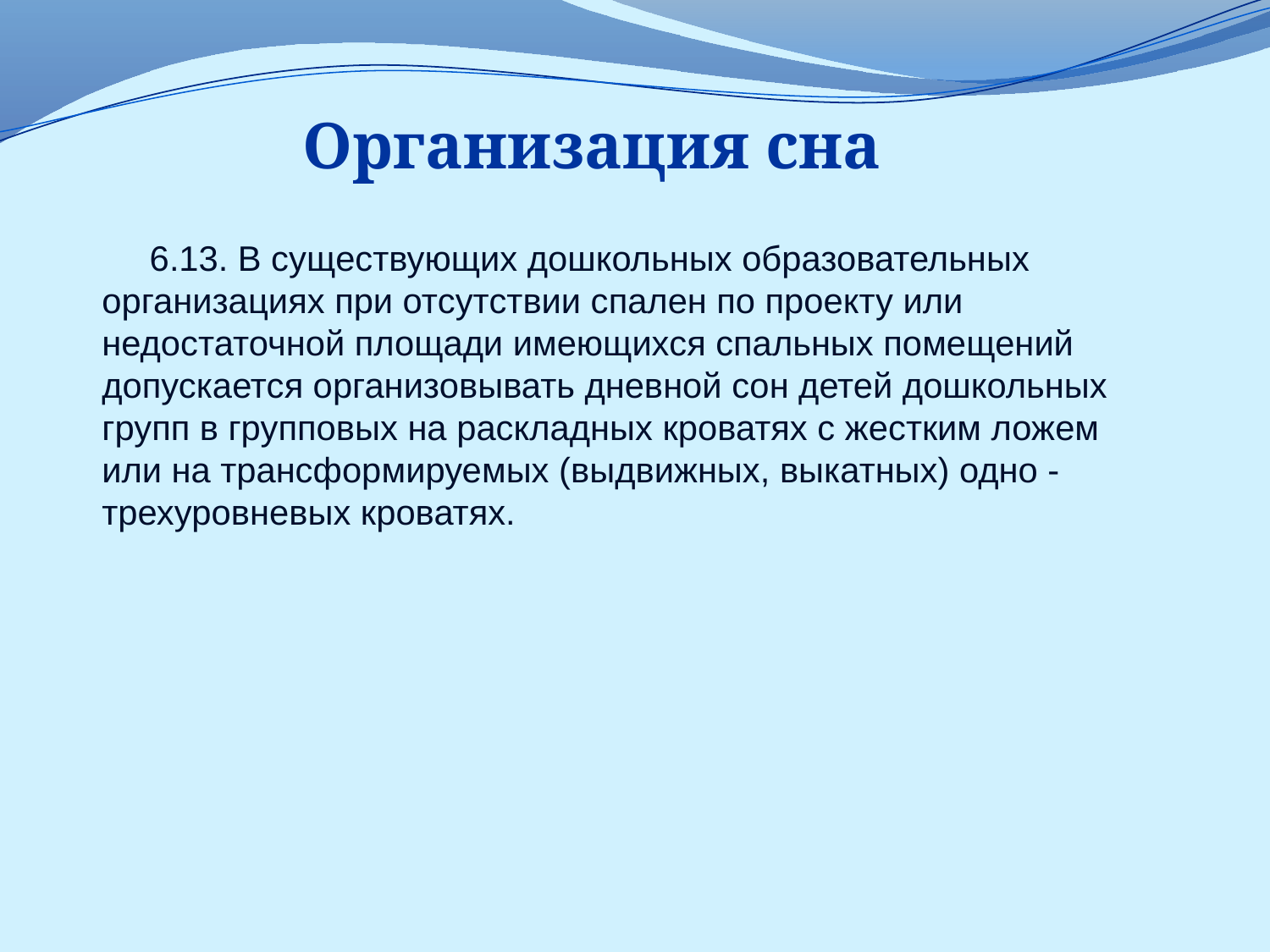

Организация сна
6.13. В существующих дошкольных образовательных организациях при отсутствии спален по проекту или недостаточной площади имеющихся спальных помещений допускается организовывать дневной сон детей дошкольных групп в групповых на раскладных кроватях с жестким ложем или на трансформируемых (выдвижных, выкатных) одно - трехуровневых кроватях.